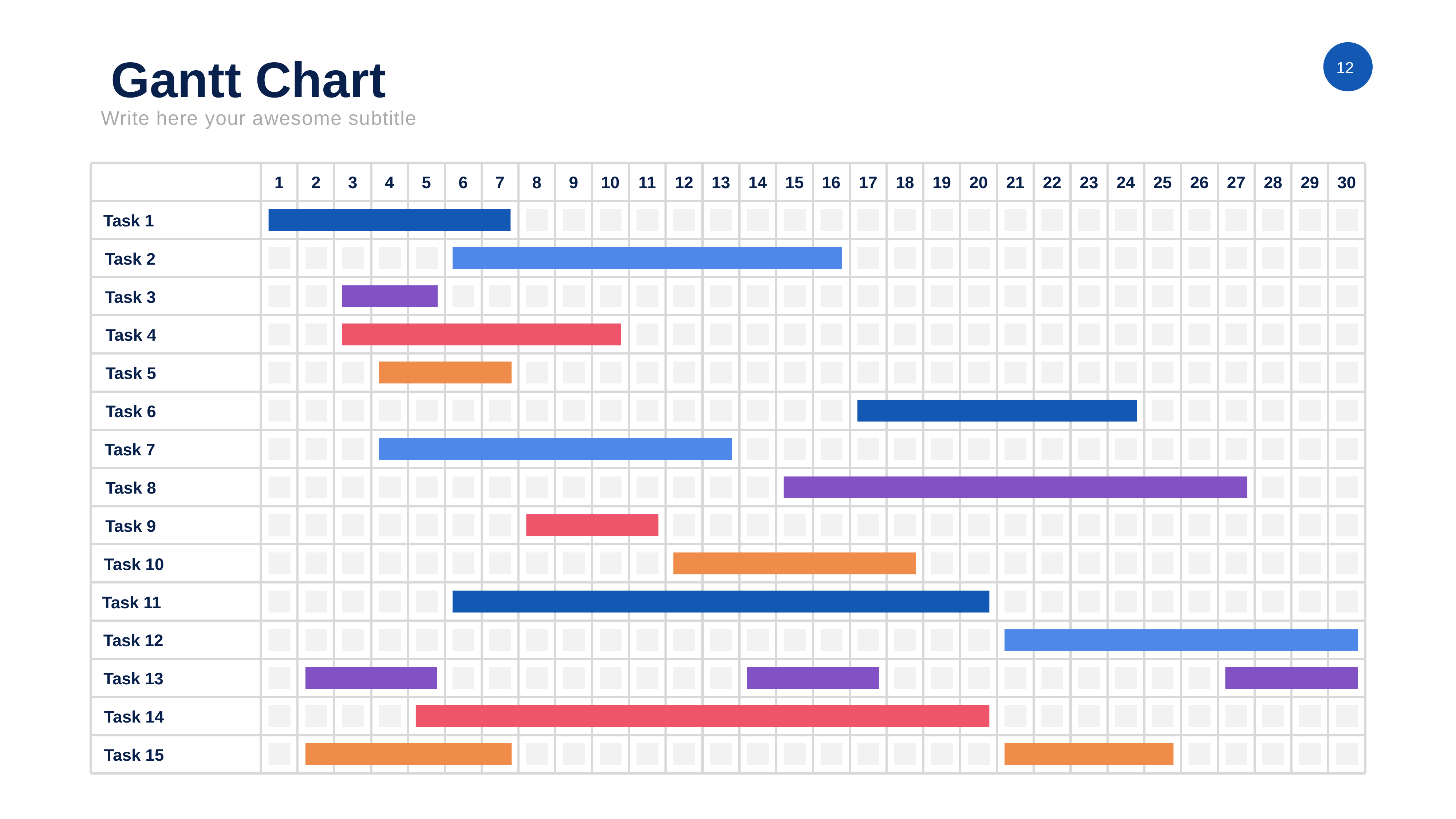

Gantt Chart
Write here your awesome subtitle
1
2
3
4
5
6
7
8
9
10
11
12
13
14
15
16
17
18
19
20
21
22
23
24
25
26
27
28
29
30
Task 1

Task 2

Task 3

Task 4

Task 5

Task 6

Task 7

Task 8

Task 9

Task 10

Task 11

Task 12

Task 13

Task 14

Task 15